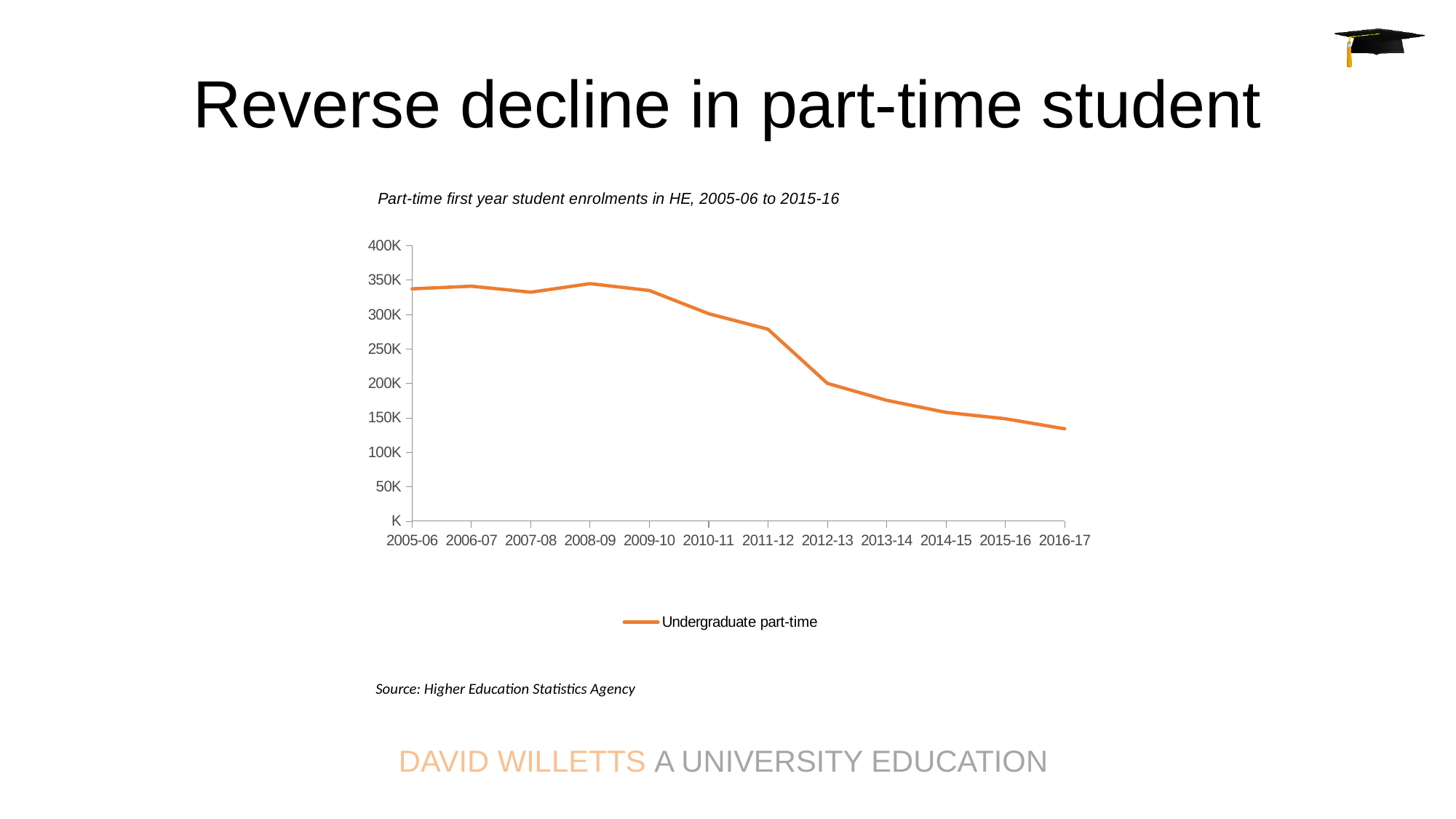

# Reverse decline in part-time student

### Chart

| Category | Undergraduate part-time |
|---|---|
| 2005-06 | 337240.0 |
| 2006-07 | 341035.0 |
| 2007-08 | 332320.0 |
| 2008-09 | 344775.0 |
| 2009-10 | 334820.0 |
| 2010-11 | 301025.0 |
| 2011-12 | 278530.0 |
| 2012-13 | 199940.0 |
| 2013-14 | 175375.0 |
| 2014-15 | 157835.0 |
| 2015-16 | 148570.0 |
| 2016-17 | 133980.0 |
Source: Higher Education Statistics Agency